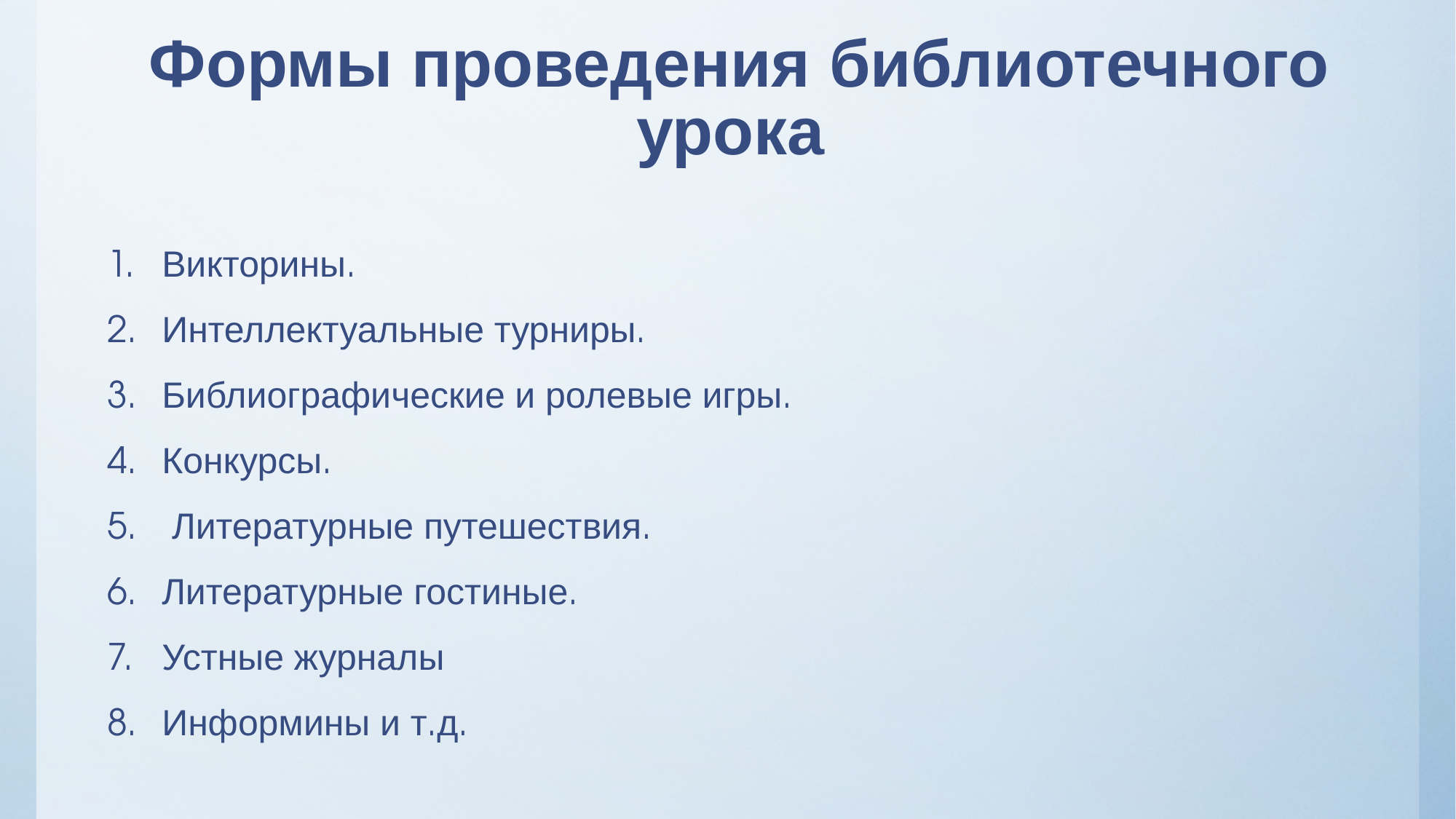

# Формы проведения библиотечного урока
Викторины.
Интеллектуальные турниры.
Библиографические и ролевые игры.
Конкурсы.
 Литературные путешествия.
Литературные гостиные.
Устные журналы
Информины и т.д.